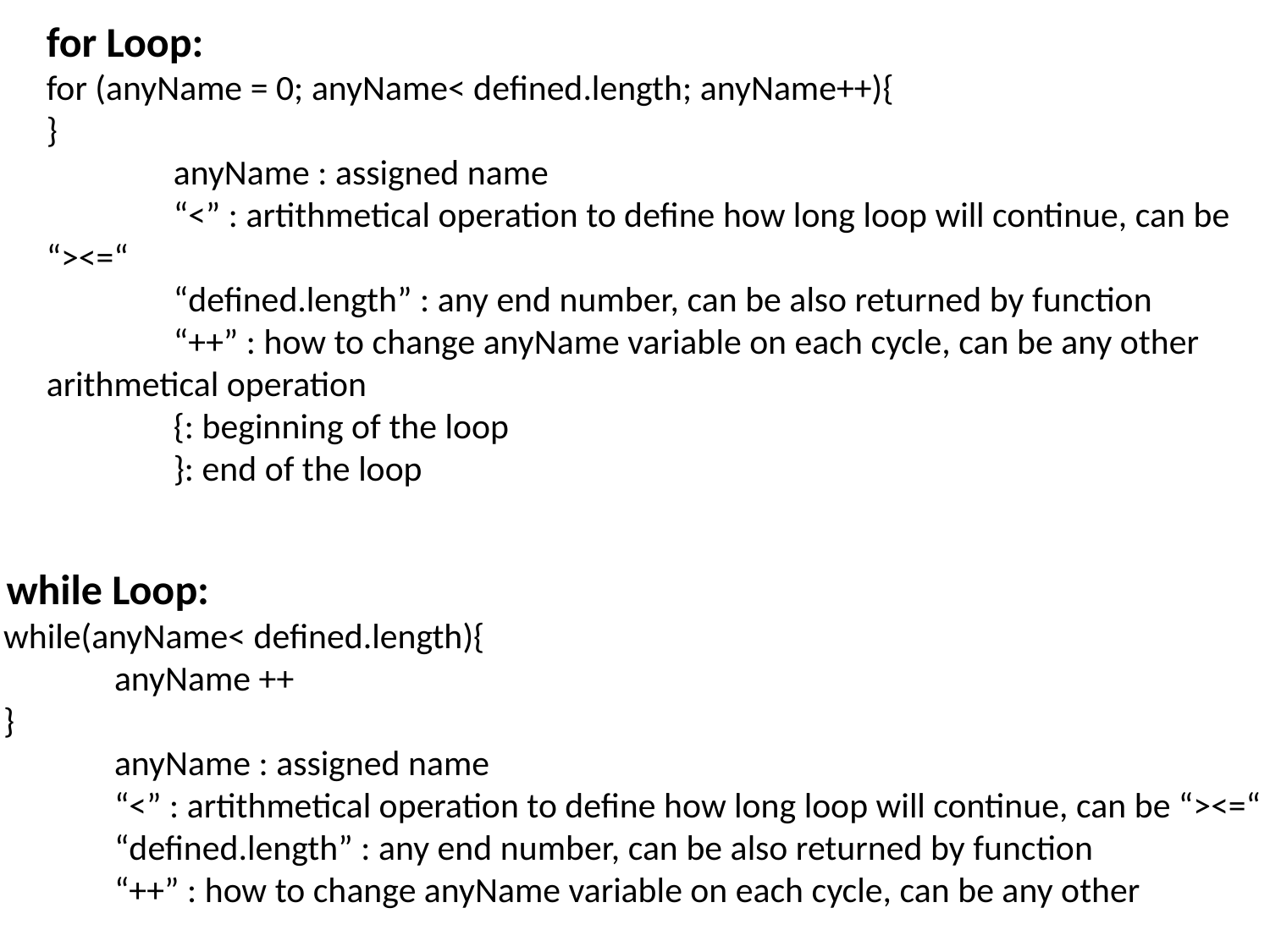

for Loop:
for (anyName = 0; anyName< defined.length; anyName++){
}
	anyName : assigned name
	“<” : artithmetical operation to define how long loop will continue, can be “><=“
	“defined.length” : any end number, can be also returned by function
	“++” : how to change anyName variable on each cycle, can be any other arithmetical operation
	{: beginning of the loop
	}: end of the loop
  while Loop:
  while(anyName< defined.length){
	anyName ++
  }
	anyName : assigned name
	“<” : artithmetical operation to define how long loop will continue, can be “><=“
	“defined.length” : any end number, can be also returned by function
	“++” : how to change anyName variable on each cycle, can be any other